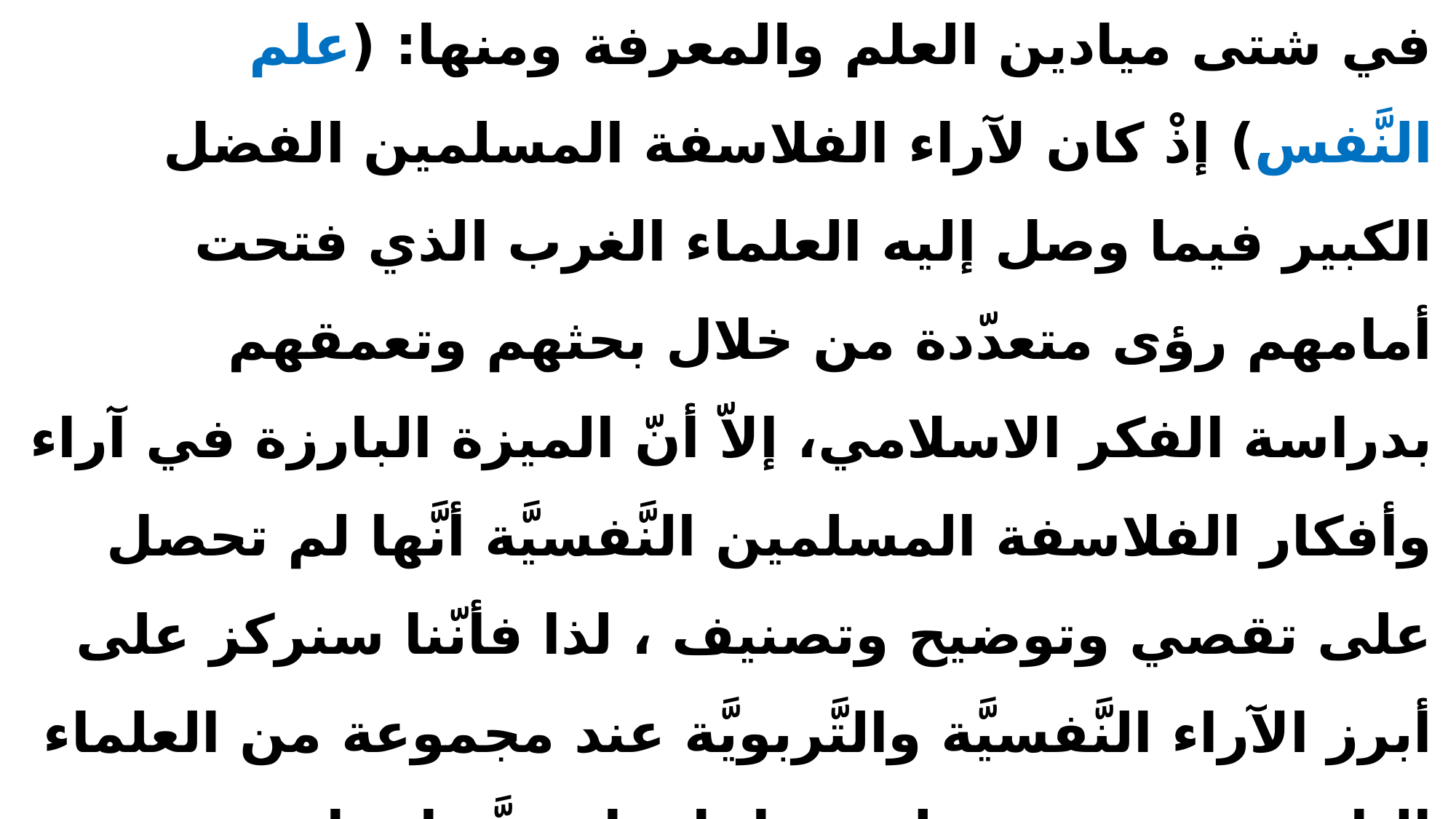

# مرحلة الفلسفة الإسلامية إنّ التراث الاسلامي يرفُدُ بالكثير من الأفكار والآراء في شتى ميادين العلم والمعرفة ومنها: (علم النَّفس) إذْ كان لآراء الفلاسفة المسلمين الفضل الكبير فيما وصل إليه العلماء الغرب الذي فتحت أمامهم رؤى متعدّدة من خلال بحثهم وتعمقهم بدراسة الفكر الاسلامي، إلاّ أنّ الميزة البارزة في آراء وأفكار الفلاسفة المسلمين النَّفسيَّة أنَّها لم تحصل على تقصي وتوضيح وتصنيف ، لذا فأنّنا سنركز على أبرز الآراء النَّفسيَّة والتَّربويَّة عند مجموعة من العلماء البارزين موزعين على مراحل تاريخيَّة ابتداء من منتصف القرن الرابع الهجري وحتى بداية القرن التاسع عشر ابتداءً من ابن سينا وانتهاءً بابن خلدون.